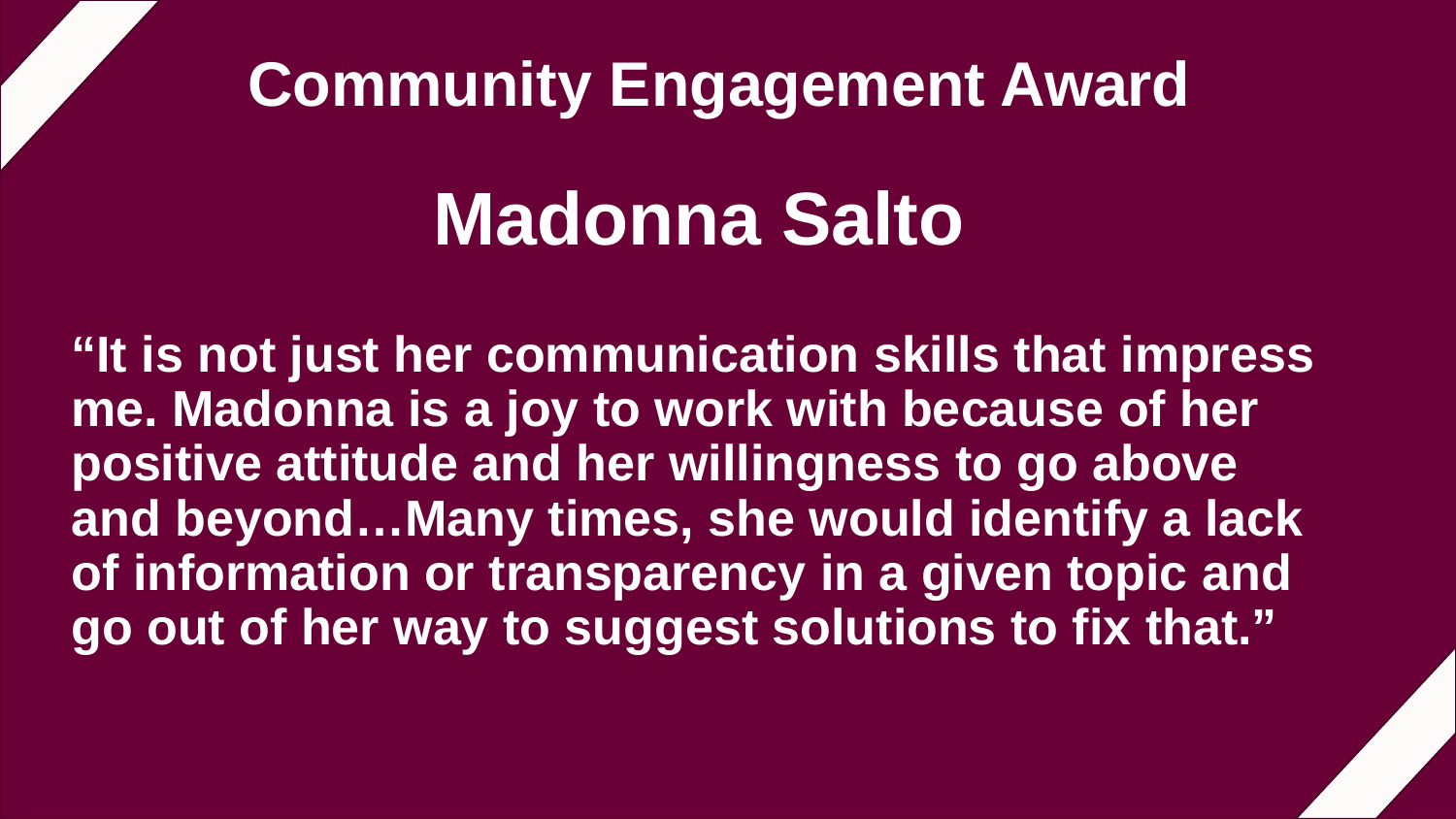

# Community Engagement Award
Madonna Salto

“It is not just her communication skills that impress me. Madonna is a joy to work with because of her positive attitude and her willingness to go above and beyond…Many times, she would identify a lack of information or transparency in a given topic and go out of her way to suggest solutions to fix that.”